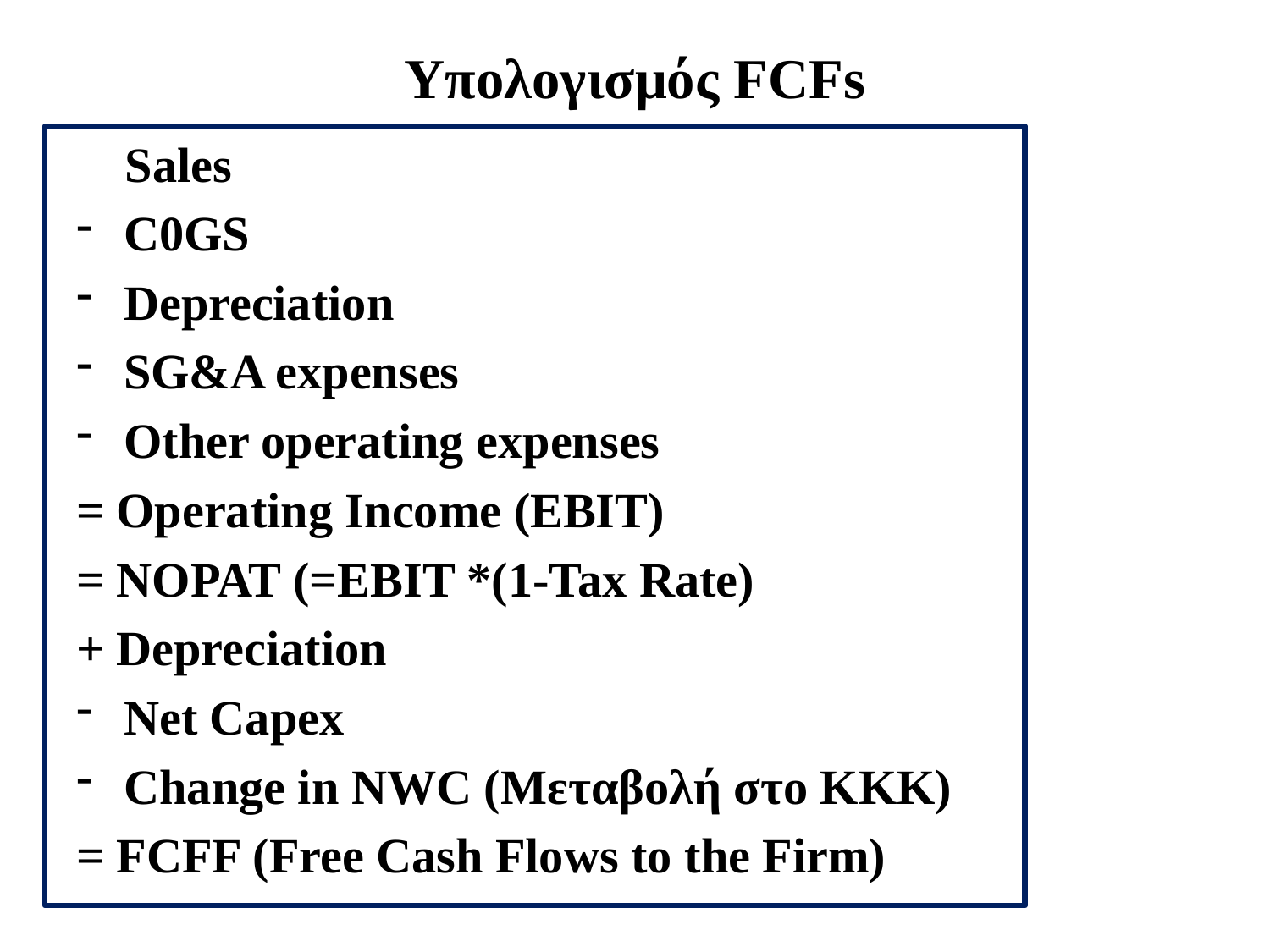

# Υπολογισμός FCFs

    Sales
C0GS
Depreciation
SG&A expenses
Other operating expenses
= Operating Income (EBIT)
= NOPAT (=EBIT *(1-Tax Rate)
+ Depreciation
Net Capex
Change in NWC (Μεταβολή στο ΚΚΚ)
= FCFF (Free Cash Flows to the Firm)